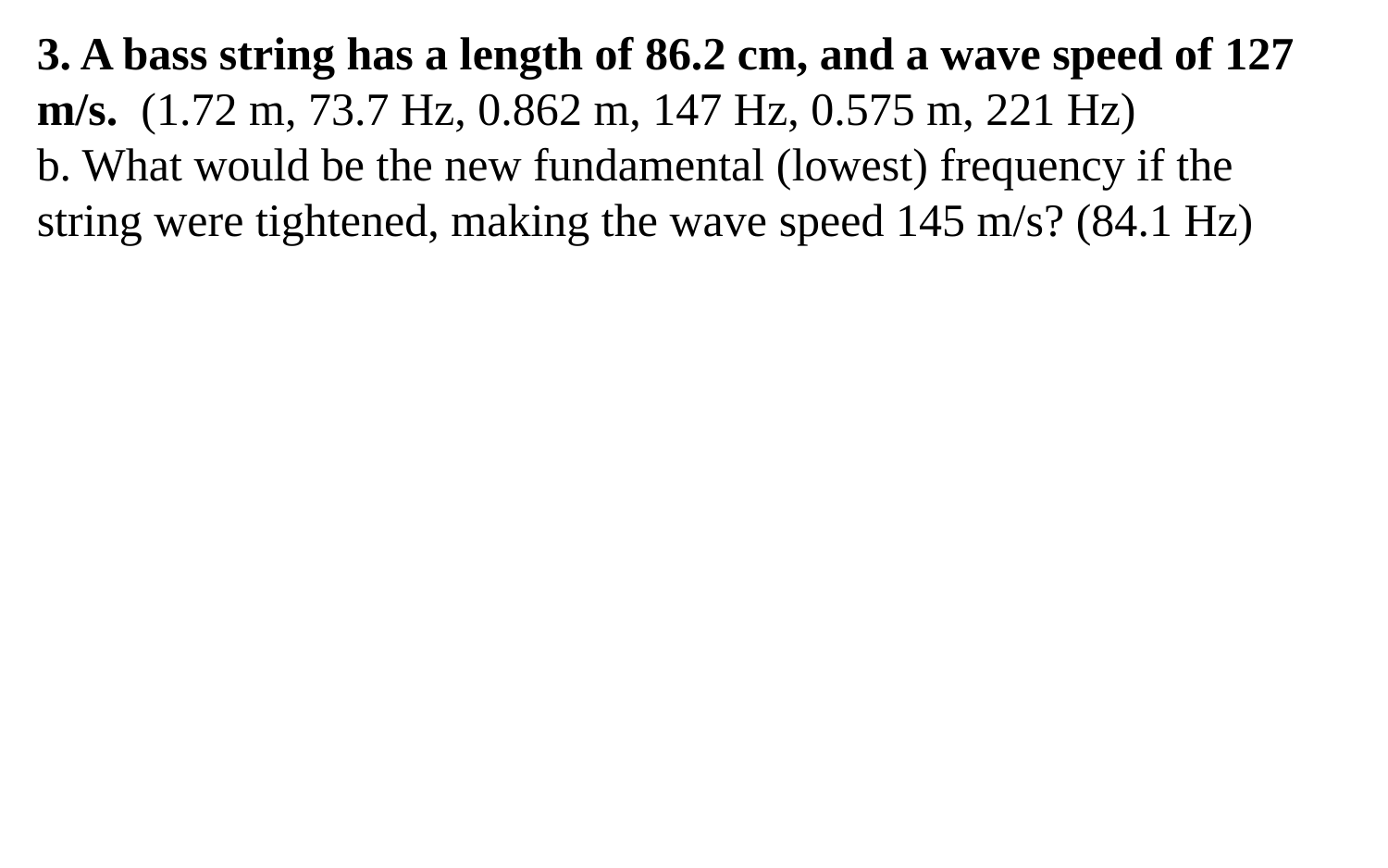

3. A bass string has a length of 86.2 cm, and a wave speed of 127 m/s.  (1.72 m, 73.7 Hz, 0.862 m, 147 Hz, 0.575 m, 221 Hz)
b. What would be the new fundamental (lowest) frequency if the string were tightened, making the wave speed 145 m/s? (84.1 Hz)